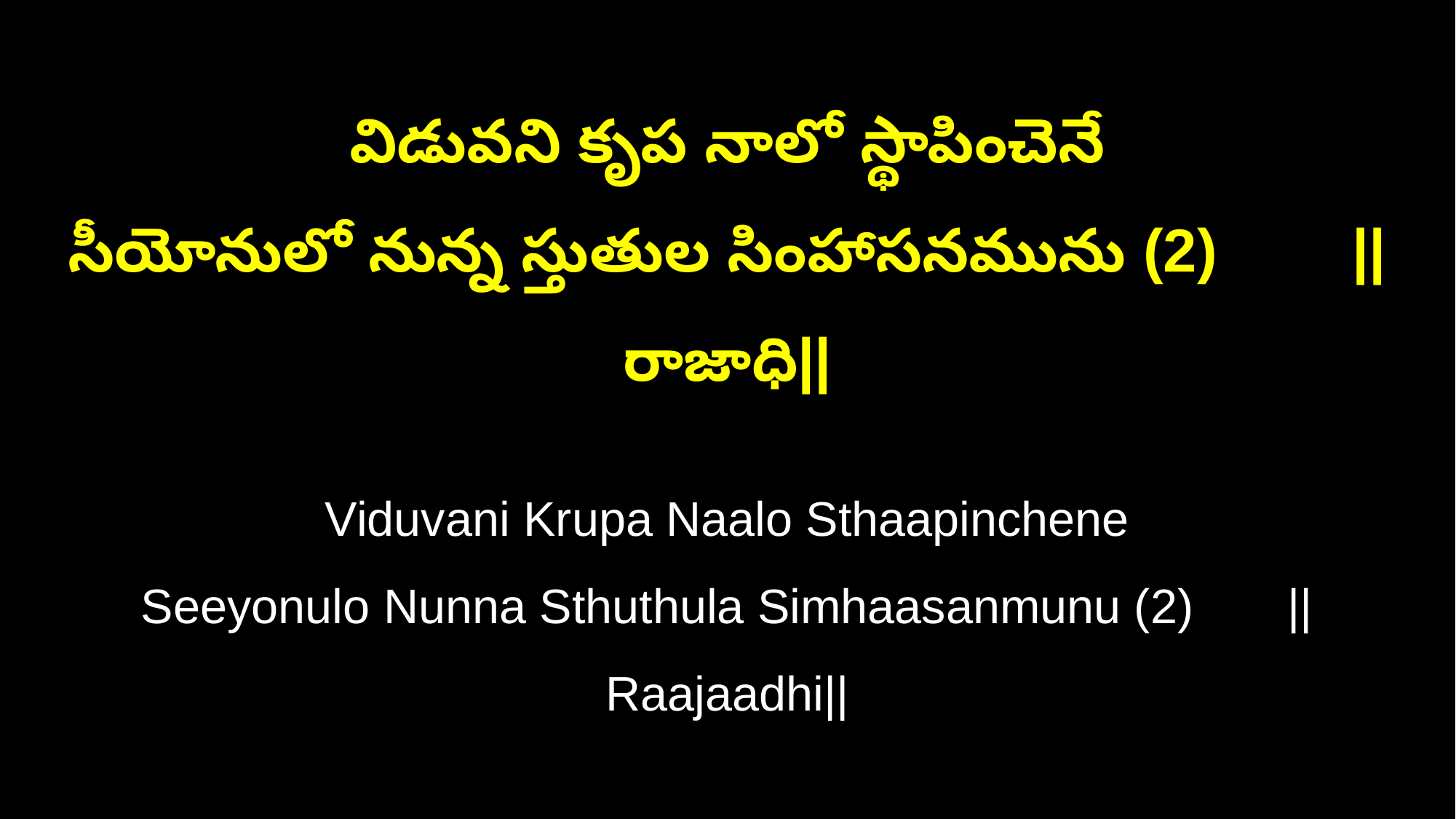

విడువని కృప నాలో స్థాపించెనే
సీయోనులో నున్న స్తుతుల సింహాసనమును (2)        ||రాజాధి||
Viduvani Krupa Naalo Sthaapinchene
Seeyonulo Nunna Sthuthula Simhaasanmunu (2)       ||Raajaadhi||